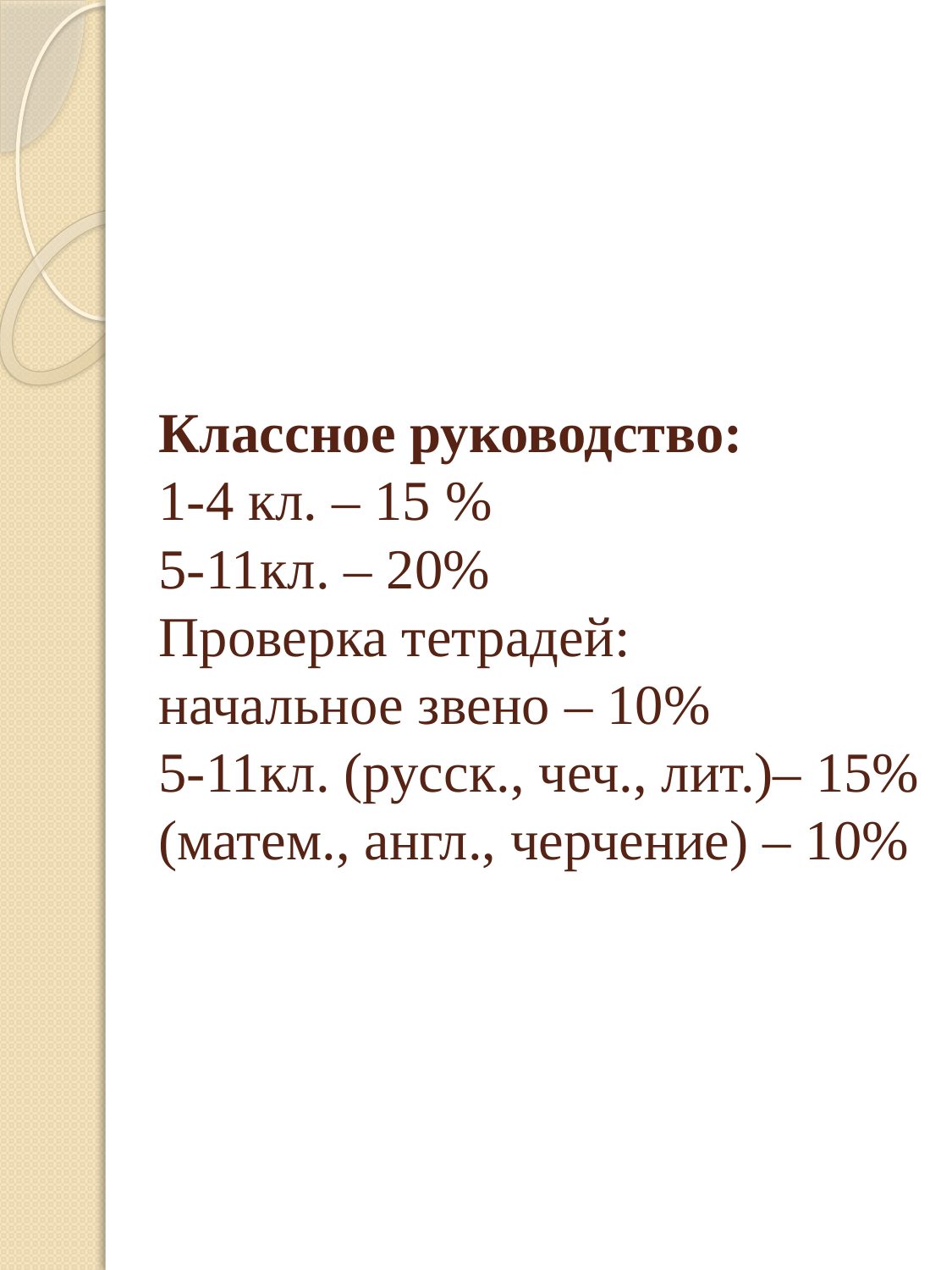

# Классное руководство: 1-4 кл. – 15 % 5-11кл. – 20% Проверка тетрадей: начальное звено – 10% 5-11кл. (русск., чеч., лит.)– 15% (матем., англ., черчение) – 10%